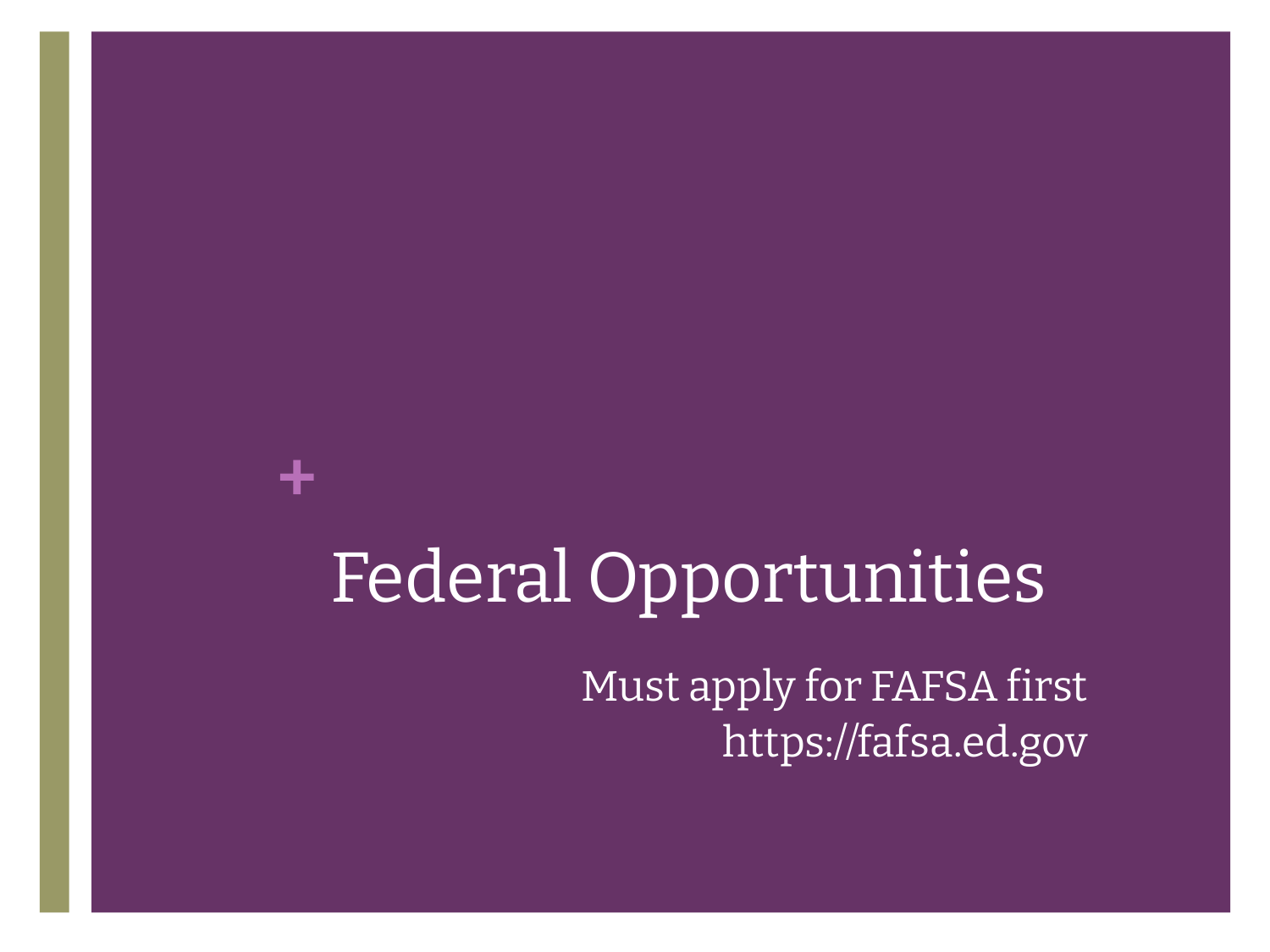

# Federal Opportunities
Must apply for FAFSA first
https://fafsa.ed.gov